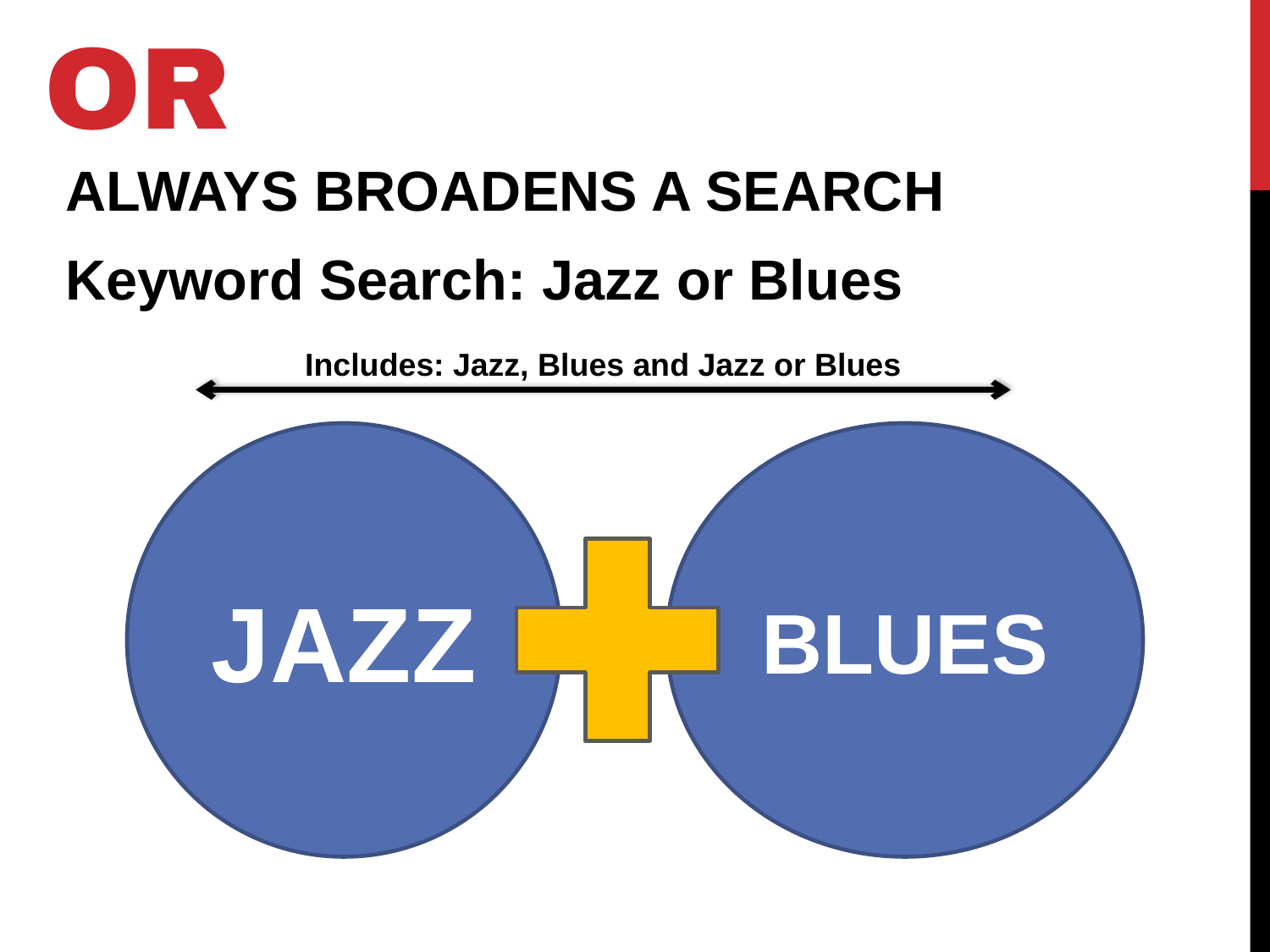

# or
ALWAYS BROADENS A SEARCH
Keyword Search: Jazz or Blues
Includes: Jazz, Blues and Jazz or Blues
JAZZ
BLUES